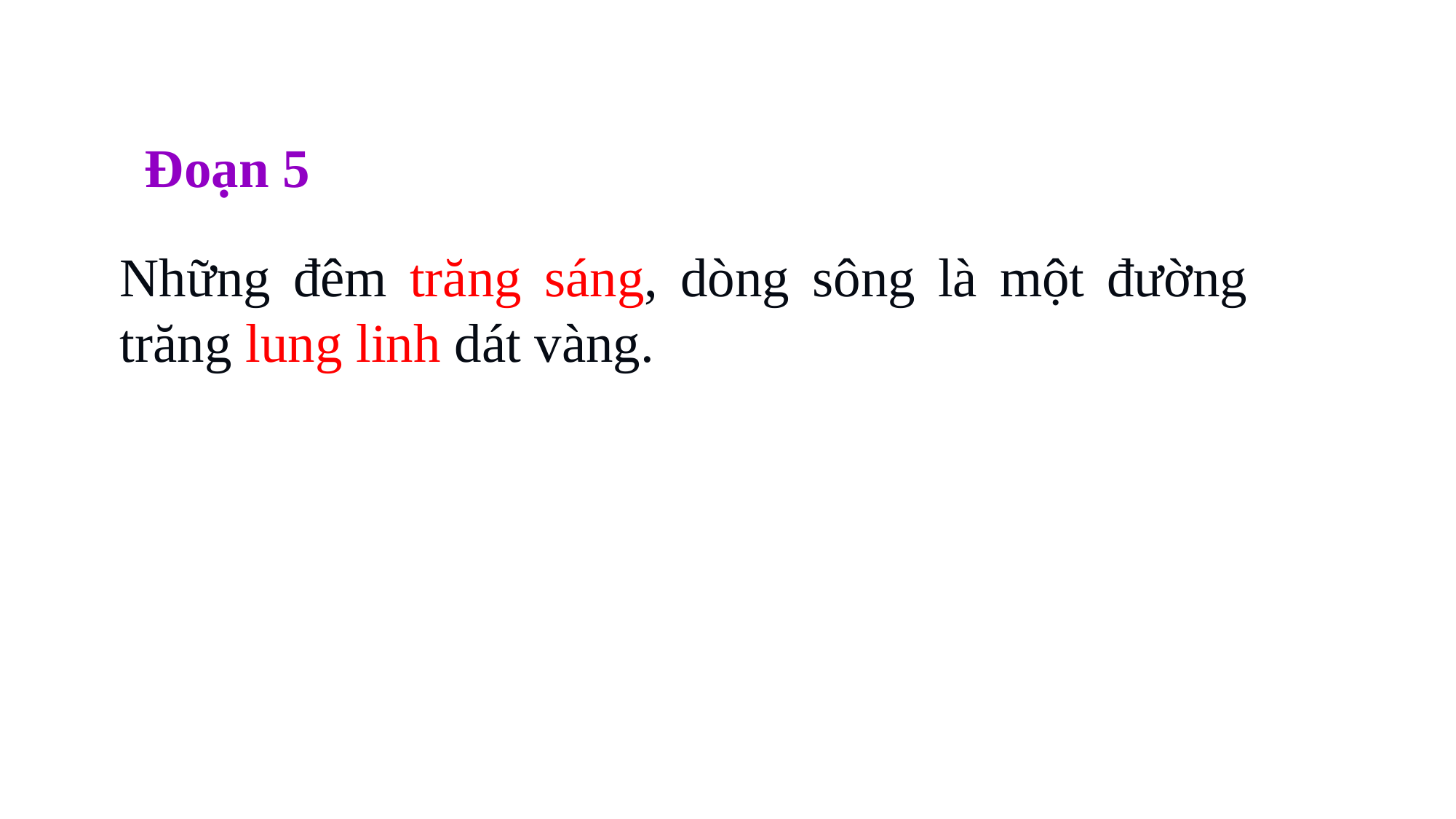

Đoạn 5
Những đêm trăng sáng, dòng sông là một đường trăng lung linh dát vàng.